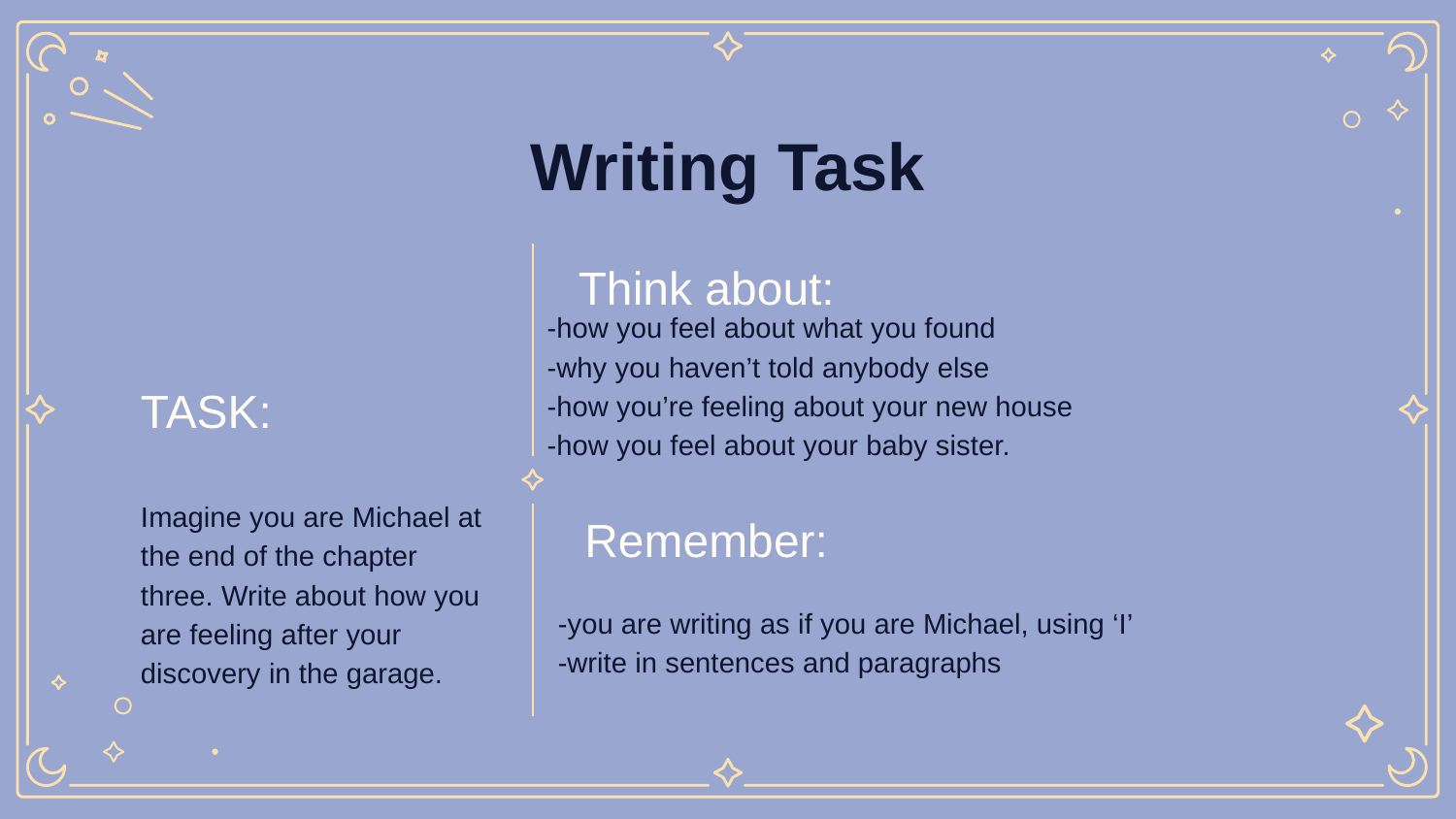

# Writing Task

Think about:
-how you feel about what you found
-why you haven’t told anybody else
-how you’re feeling about your new house
-how you feel about your baby sister.
TASK:

Imagine you are Michael at the end of the chapter three. Write about how you are feeling after your discovery in the garage.
Remember:
-you are writing as if you are Michael, using ‘I’
-write in sentences and paragraphs